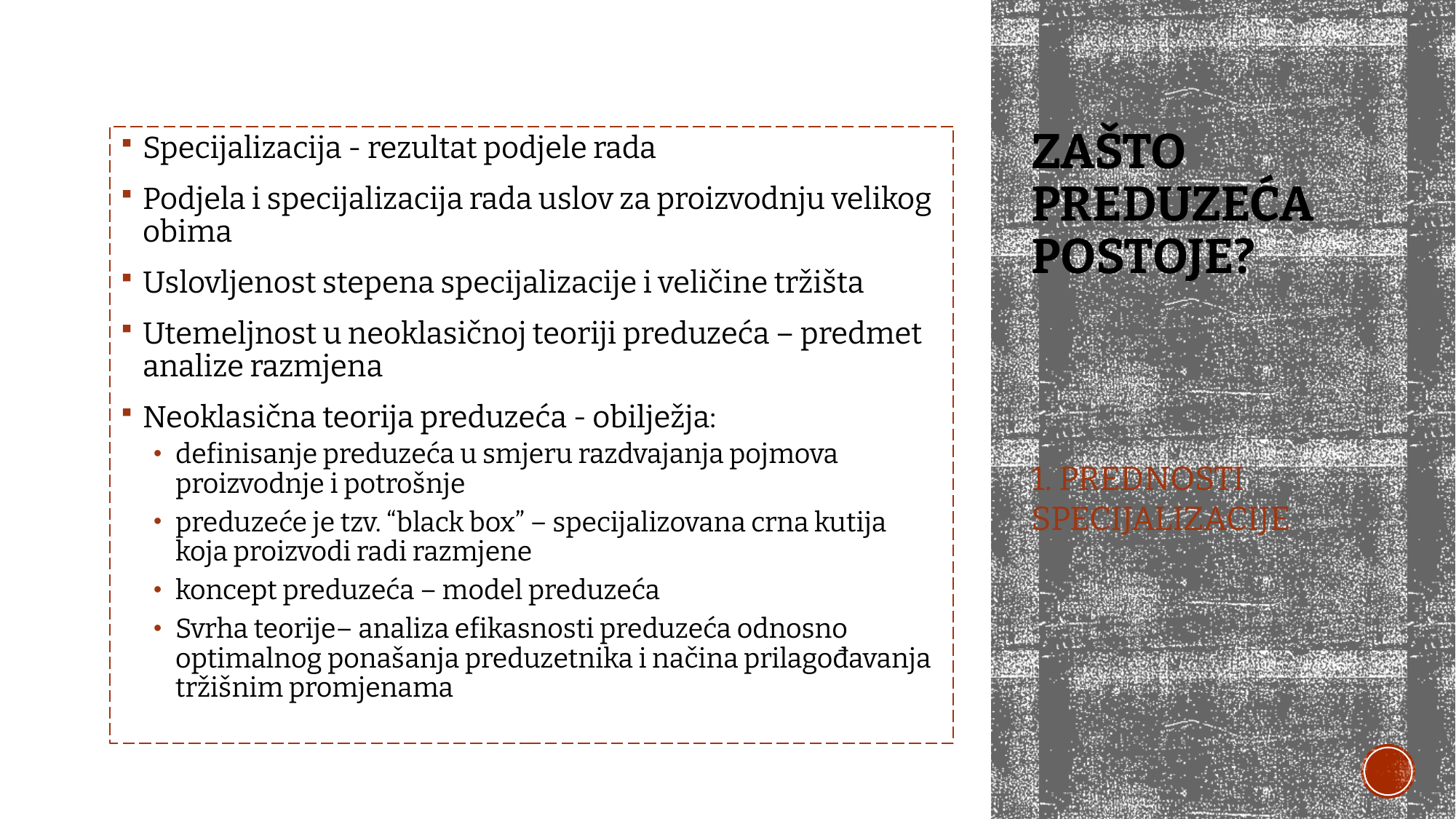

# ZAŠTO PREDUZEĆA POSTOJE?
Specijalizacija - rezultat podjele rada
Podjela i specijalizacija rada uslov za proizvodnju velikog obima
Uslovljenost stepena specijalizacije i veličine tržišta
Utemeljnost u neoklasičnoj teoriji preduzeća – predmet analize razmjena
Neoklasična teorija preduzeća - obilježja:
definisanje preduzeća u smjeru razdvajanja pojmova proizvodnje i potrošnje
preduzeće je tzv. “black box” – specijalizovana crna kutija koja proizvodi radi razmjene
koncept preduzeća – model preduzeća
Svrha teorije– analiza efikasnosti preduzeća odnosno optimalnog ponašanja preduzetnika i načina prilagođavanja tržišnim promjenama

1. PREDNOSTI SPECIJALIZACIJE